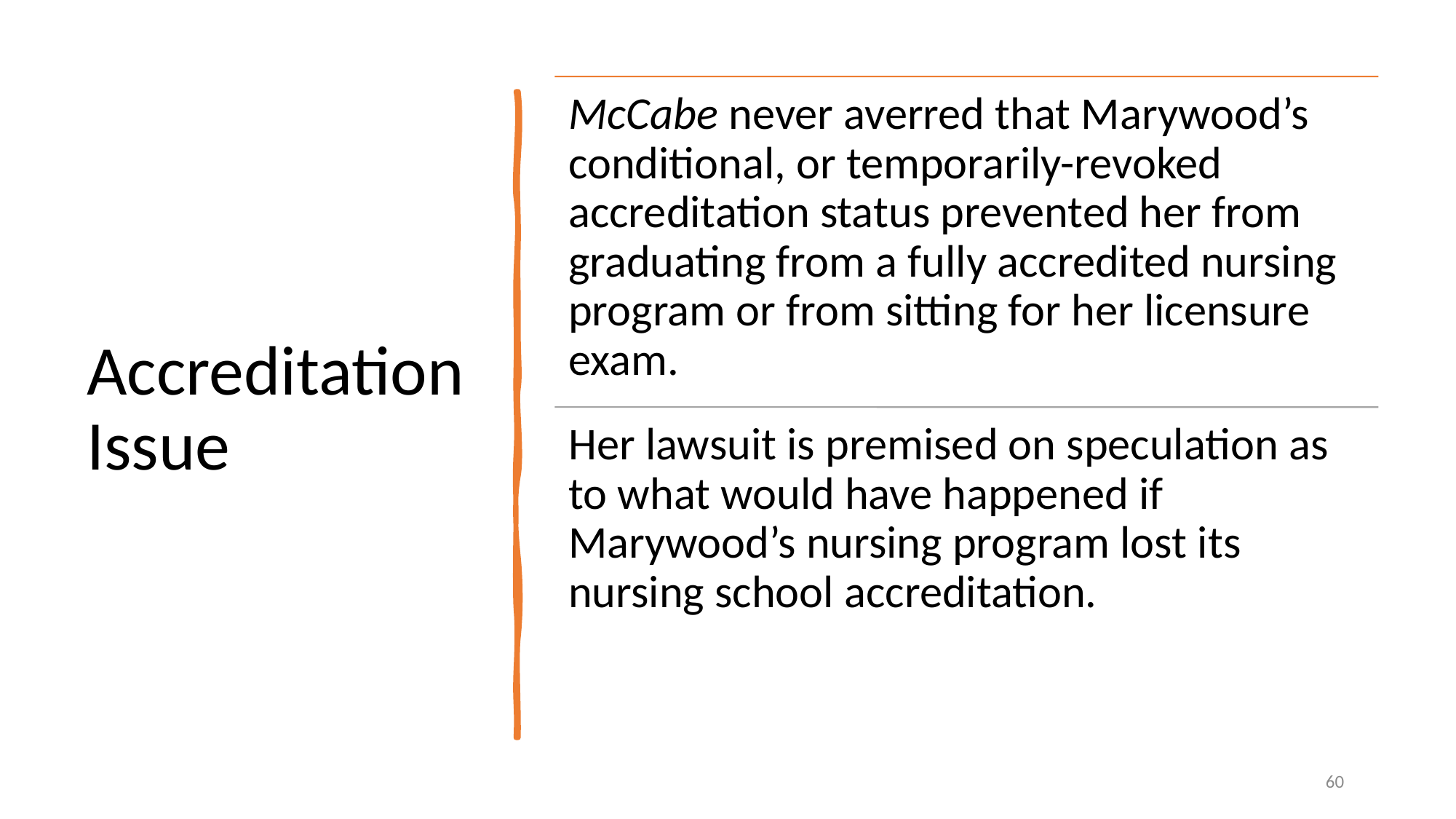

McCabe never averred that Marywood’s conditional, or temporarily-revoked accreditation status prevented her from graduating from a fully accredited nursing program or from sitting for her licensure exam.
Her lawsuit is premised on speculation as to what would have happened if Marywood’s nursing program lost its nursing school accreditation.
# Accreditation Issue

60